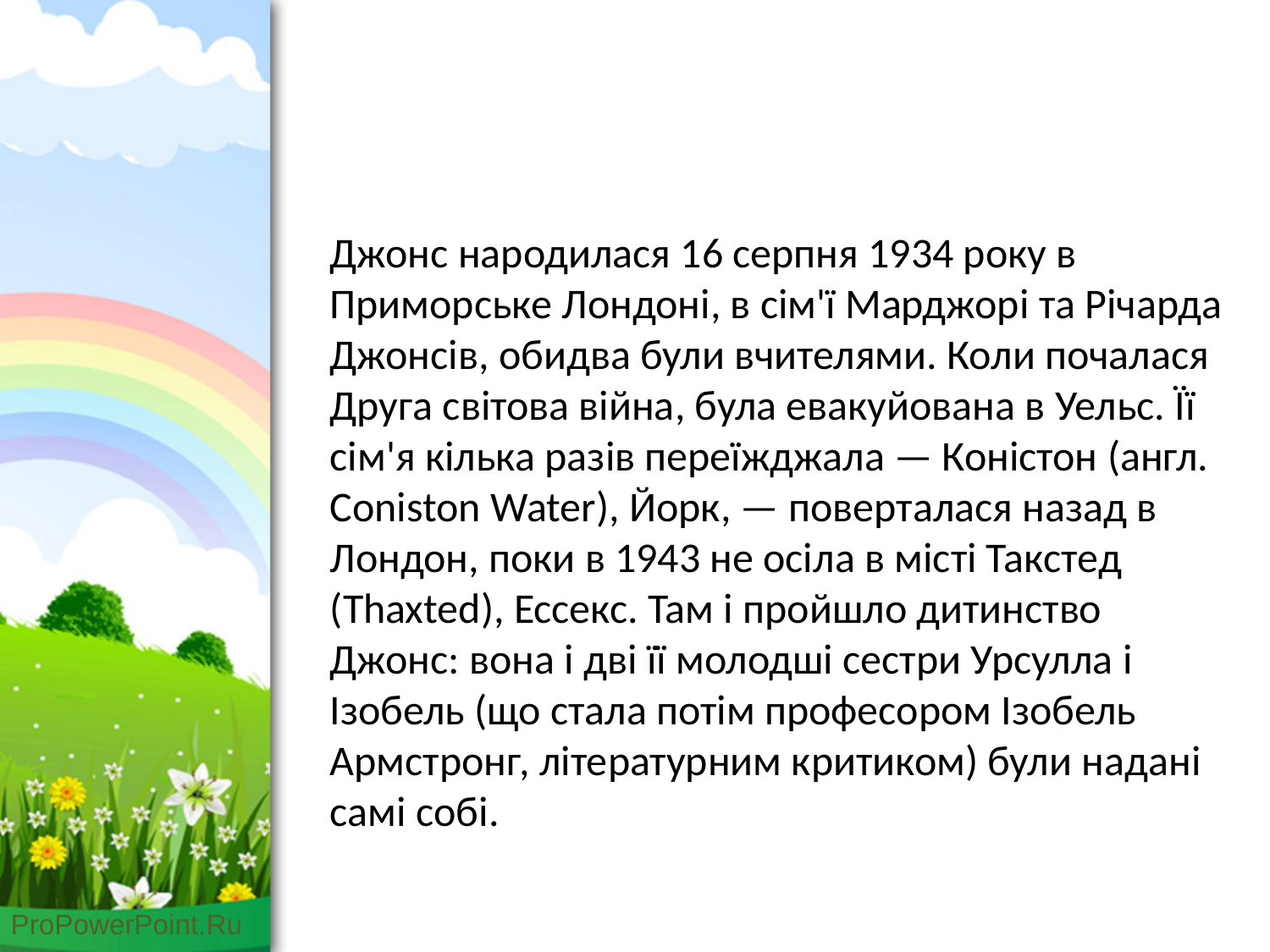

#
Джонс народилася 16 серпня 1934 року в Приморське Лондоні, в сім'ї Марджорі та Річарда Джонсів, обидва були вчителями. Коли почалася Друга світова війна, була евакуйована в Уельс. Її сім'я кілька разів переїжджала — Коністон (англ. Coniston Water), Йорк, — поверталася назад в Лондон, поки в 1943 не осіла в місті Такстед (Thaxted), Ессекс. Там і пройшло дитинство Джонс: вона і дві її молодші сестри Урсулла і Ізобель (що стала потім професором Ізобель Армстронг, літературним критиком) були надані самі собі.